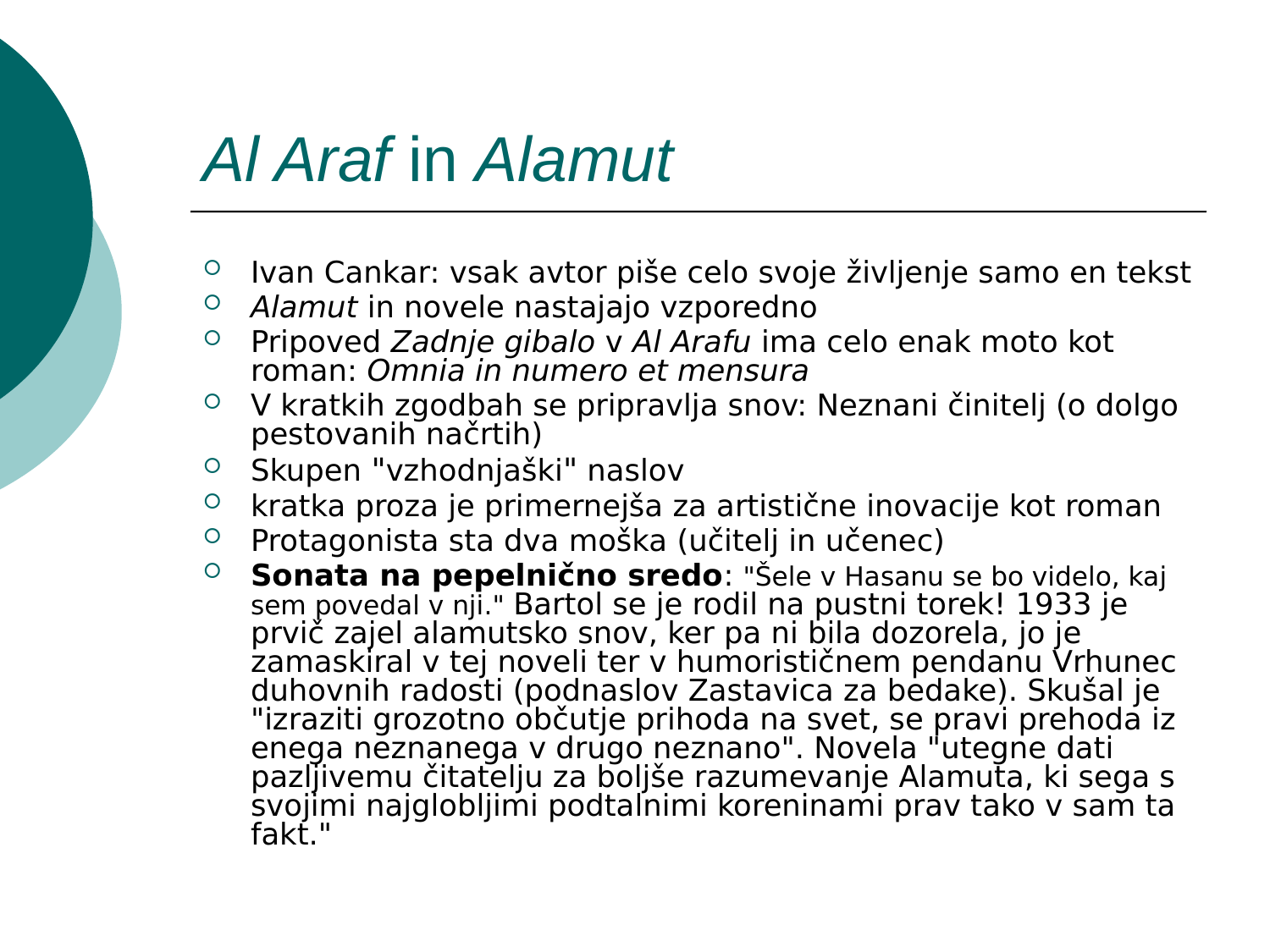

# Al Araf in Alamut
Ivan Cankar: vsak avtor piše celo svoje življenje samo en tekst
Alamut in novele nastajajo vzporedno
Pripoved Zadnje gibalo v Al Arafu ima celo enak moto kot roman: Omnia in numero et mensura
V kratkih zgodbah se pripravlja snov: Neznani činitelj (o dolgo pestovanih načrtih)
Skupen "vzhodnjaški" naslov
kratka proza je primernejša za artistične inovacije kot roman
Protagonista sta dva moška (učitelj in učenec)
Sonata na pepelnično sredo: "Šele v Hasanu se bo videlo, kaj sem povedal v nji." Bartol se je rodil na pustni torek! 1933 je prvič zajel alamutsko snov, ker pa ni bila dozorela, jo je zamaskiral v tej noveli ter v humorističnem pendanu Vrhunec duhovnih radosti (podnaslov Zastavica za bedake). Skušal je "izraziti grozotno občutje prihoda na svet, se pravi prehoda iz enega neznanega v drugo neznano". Novela "utegne dati pazljivemu čitatelju za boljše razumevanje Alamuta, ki sega s svojimi najglobljimi podtalnimi koreninami prav tako v sam ta fakt."